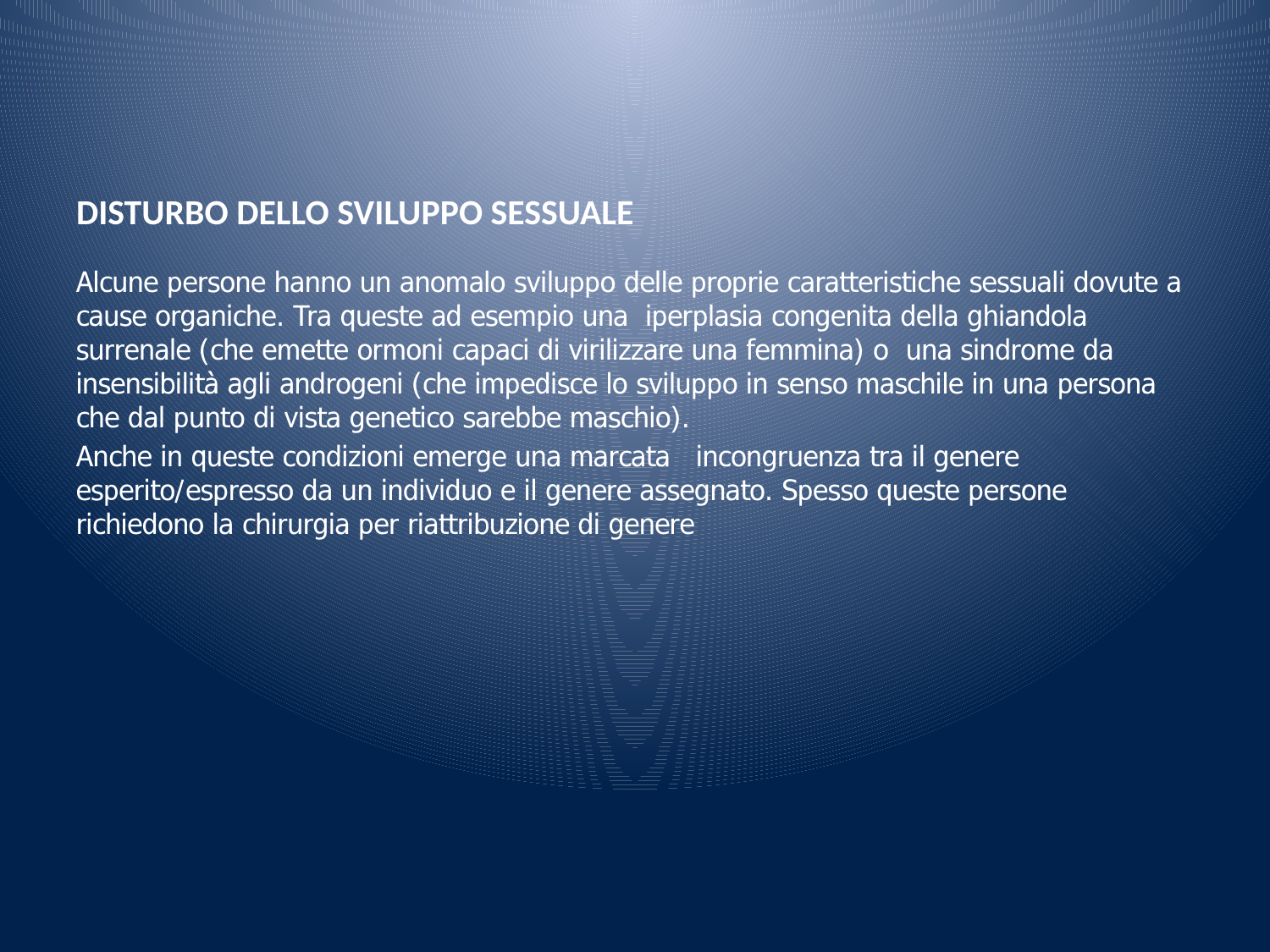

# DISTURBO DELLO SVILUPPO SESSUALE
Alcune persone hanno un anomalo sviluppo delle proprie caratteristiche sessuali dovute a cause organiche. Tra queste ad esempio una  iperplasia congenita della ghiandola surrenale (che emette ormoni capaci di virilizzare una femmina) o  una sindrome da insensibilità agli androgeni (che impedisce lo sviluppo in senso maschile in una persona che dal punto di vista genetico sarebbe maschio).
Anche in queste condizioni emerge una marcata   incongruenza tra il genere esperito/espresso da un individuo e il genere assegnato. Spesso queste persone richiedono la chirurgia per riattribuzione di genere